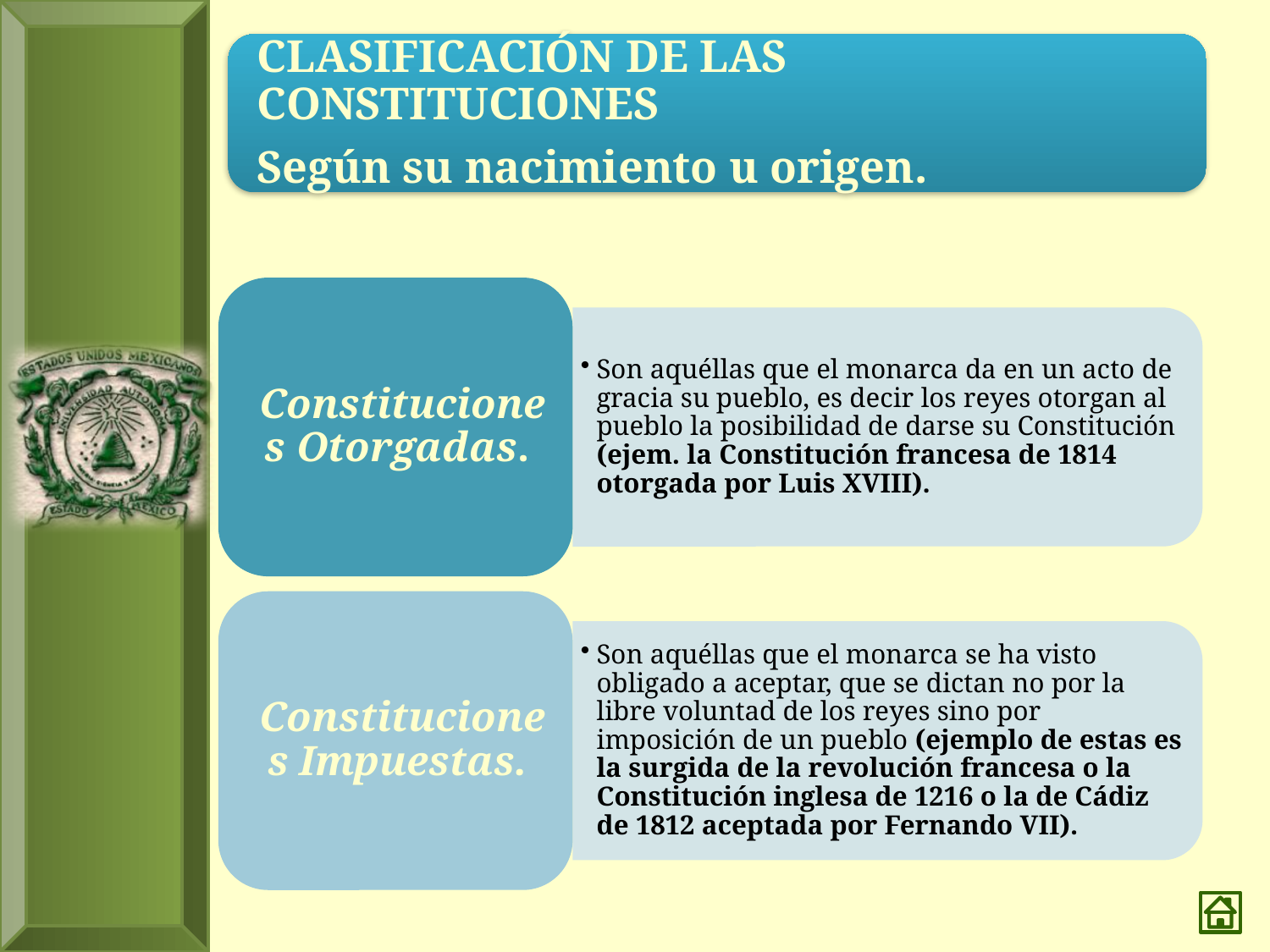

CLASIFICACIÓN DE LAS CONSTITUCIONES
Según su nacimiento u origen.
Son aquéllas que el monarca da en un acto de gracia su pueblo, es decir los reyes otorgan al pueblo la posibilidad de darse su Constitución (ejem. la Constitución francesa de 1814 otorgada por Luis XVIII).
Constituciones Otorgadas.
Son aquéllas que el monarca se ha visto obligado a aceptar, que se dictan no por la libre voluntad de los reyes sino por imposición de un pueblo (ejemplo de estas es la surgida de la revolución francesa o la Constitución inglesa de 1216 o la de Cádiz de 1812 aceptada por Fernando VII).
Constituciones Impuestas.